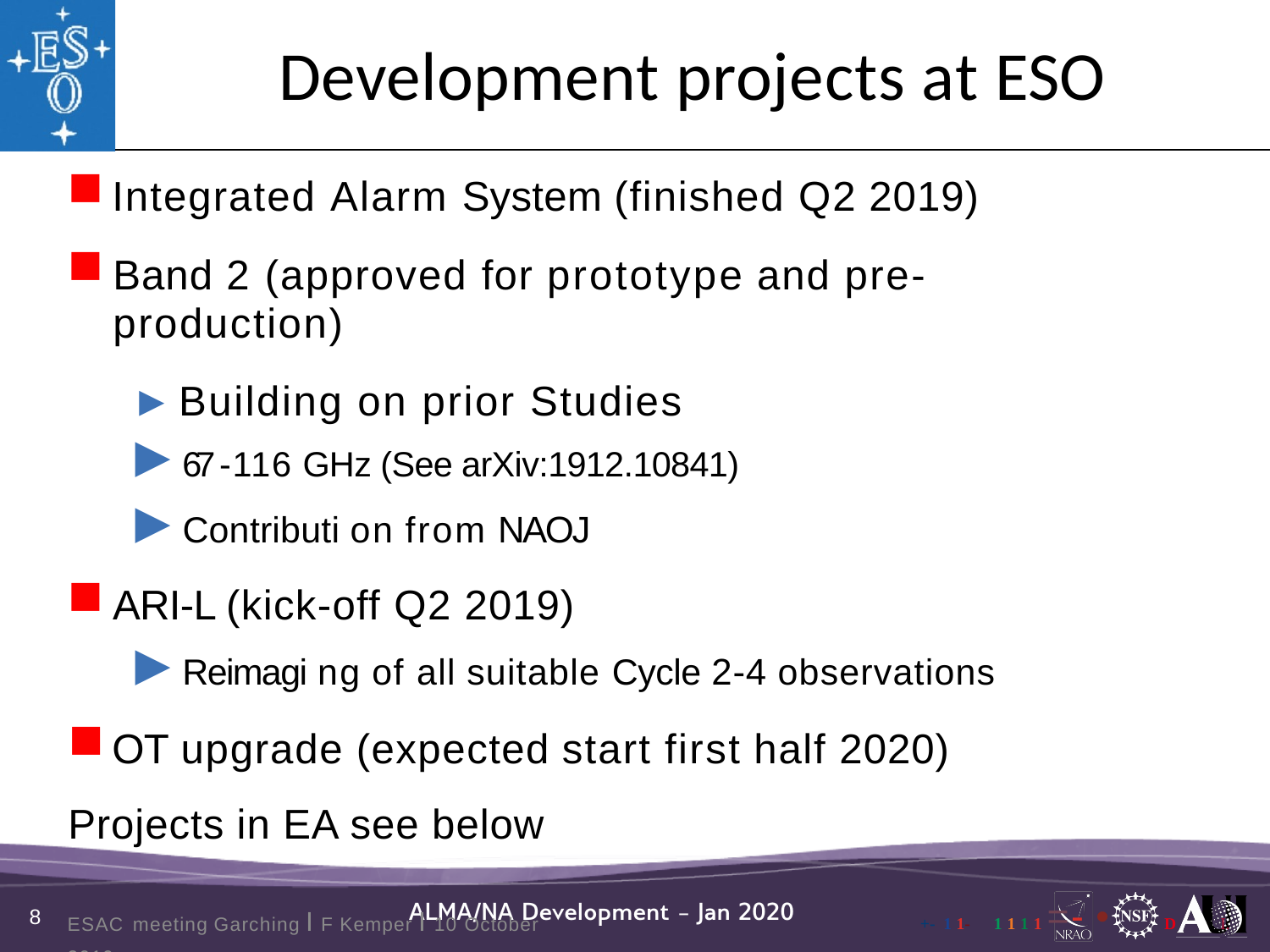

# Development projects at ESO
Integrated Alarm System (finished Q2 2019)
Band 2 (approved for prototype and pre-production)
► Building on prior Studies
►67 -116 GHz (See arXiv:1912.10841)
►Contributi on from NAOJ
ARI-L (kick-off Q2 2019)
►Reimagi ng of all suitable Cycle 2-4 observations
OT upgrade (expected start first half 2020)
Projects in EA see below

1 1-	1 1 1 1 =- • CCJ ::
ESAC meeting Garching I F Kemper I 10 October 2019
+-
D
I.
8	=1 1 .._  ::